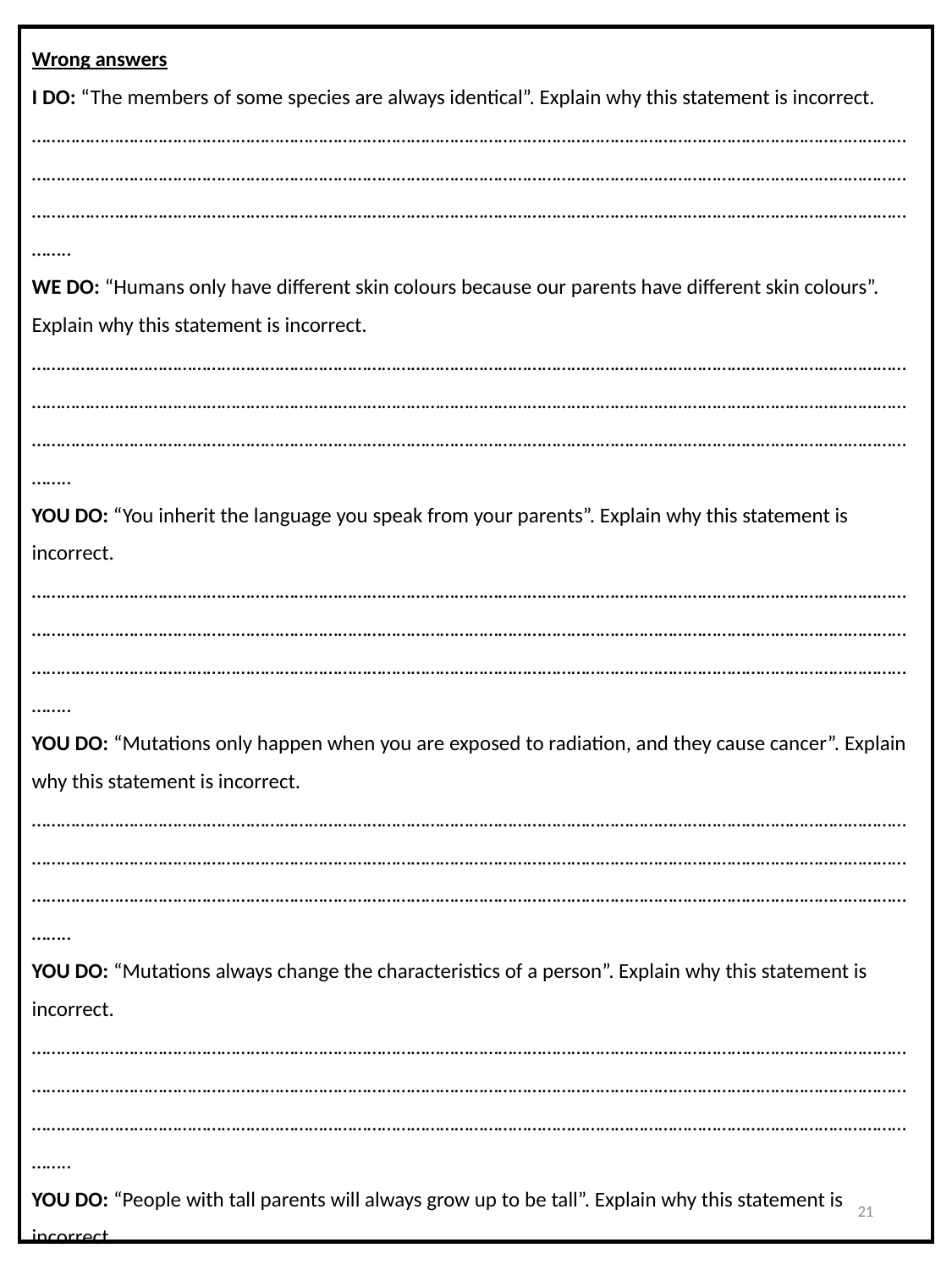

Wrong answers
I DO: “The members of some species are always identical”. Explain why this statement is incorrect.
……………………………………………………………………………………………………………………………………………………………………………………………………………………………………………………………………………………………………………………………………………………………………………………………………………………………………………………………………………………………………..
WE DO: “Humans only have different skin colours because our parents have different skin colours”. Explain why this statement is incorrect.
……………………………………………………………………………………………………………………………………………………………………………………………………………………………………………………………………………………………………………………………………………………………………………………………………………………………………………………………………………………………………..
YOU DO: “You inherit the language you speak from your parents”. Explain why this statement is incorrect.
……………………………………………………………………………………………………………………………………………………………………………………………………………………………………………………………………………………………………………………………………………………………………………………………………………………………………………………………………………………………………..
YOU DO: “Mutations only happen when you are exposed to radiation, and they cause cancer”. Explain why this statement is incorrect.
……………………………………………………………………………………………………………………………………………………………………………………………………………………………………………………………………………………………………………………………………………………………………………………………………………………………………………………………………………………………………..
YOU DO: “Mutations always change the characteristics of a person”. Explain why this statement is incorrect.
……………………………………………………………………………………………………………………………………………………………………………………………………………………………………………………………………………………………………………………………………………………………………………………………………………………………………………………………………………………………………..
YOU DO: “People with tall parents will always grow up to be tall”. Explain why this statement is incorrect.
……………………………………………………………………………………………………………………………………………………………………………………………………………………………………………………………………………………………………………………………………………………………………………………………………………………………………………………………………………………………………..

21